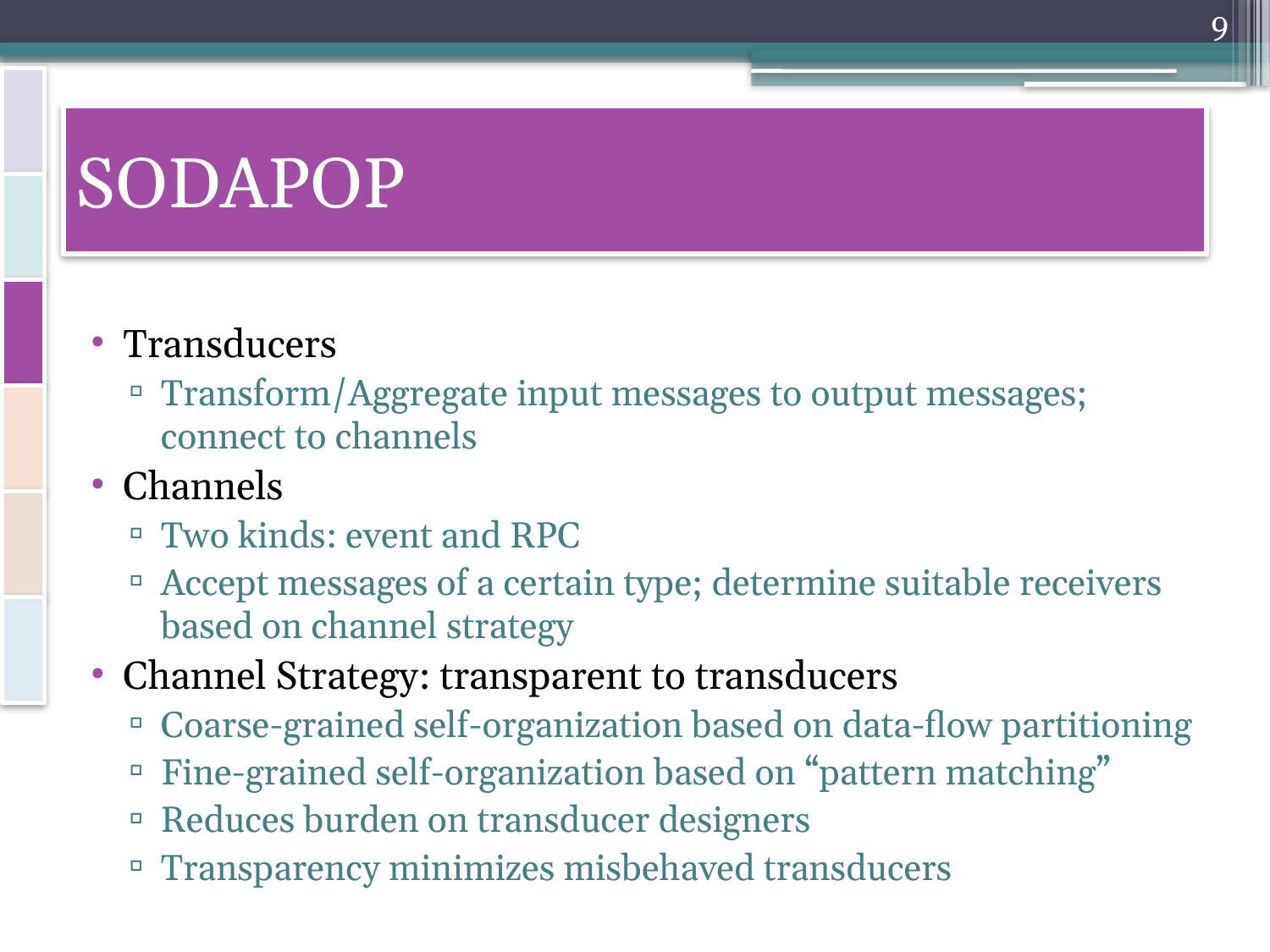

9

# SODAPOP

Transducers
Transform/Aggregate input messages to output messages; connect to channels
Channels
Two kinds: event and RPC
Accept messages of a certain type; determine suitable receivers based on channel strategy
Channel Strategy: transparent to transducers
Coarse-grained self-organization based on data-flow partitioning
Fine-grained self-organization based on “pattern matching”
Reduces burden on transducer designers
Transparency minimizes misbehaved transducers